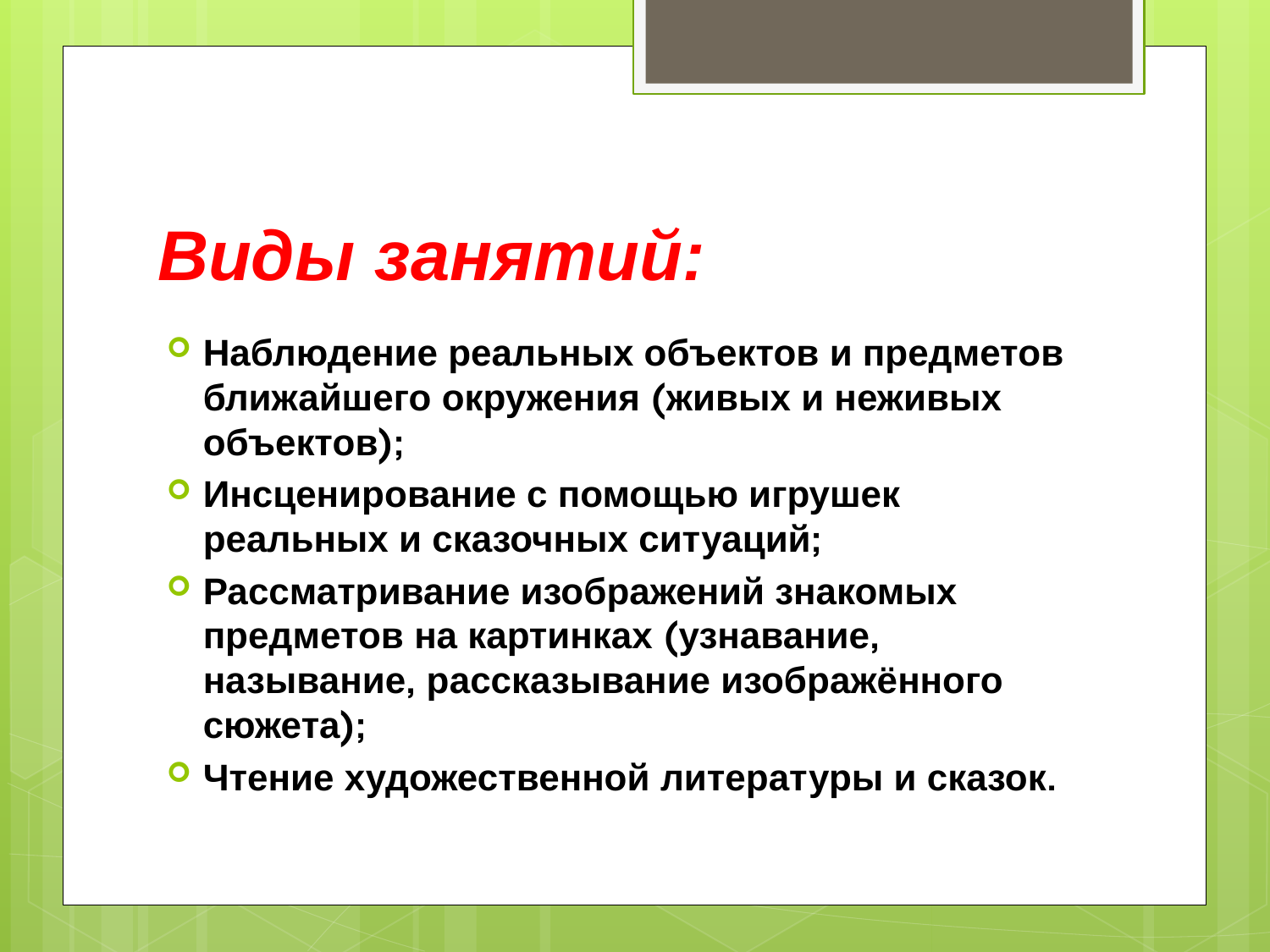

# Виды занятий:
Наблюдение реальных объектов и предметов ближайшего окружения (живых и неживых объектов);
Инсценирование с помощью игрушек реальных и сказочных ситуаций;
Рассматривание изображений знакомых предметов на картинках (узнавание, называние, рассказывание изображённого сюжета);
Чтение художественной литературы и сказок.